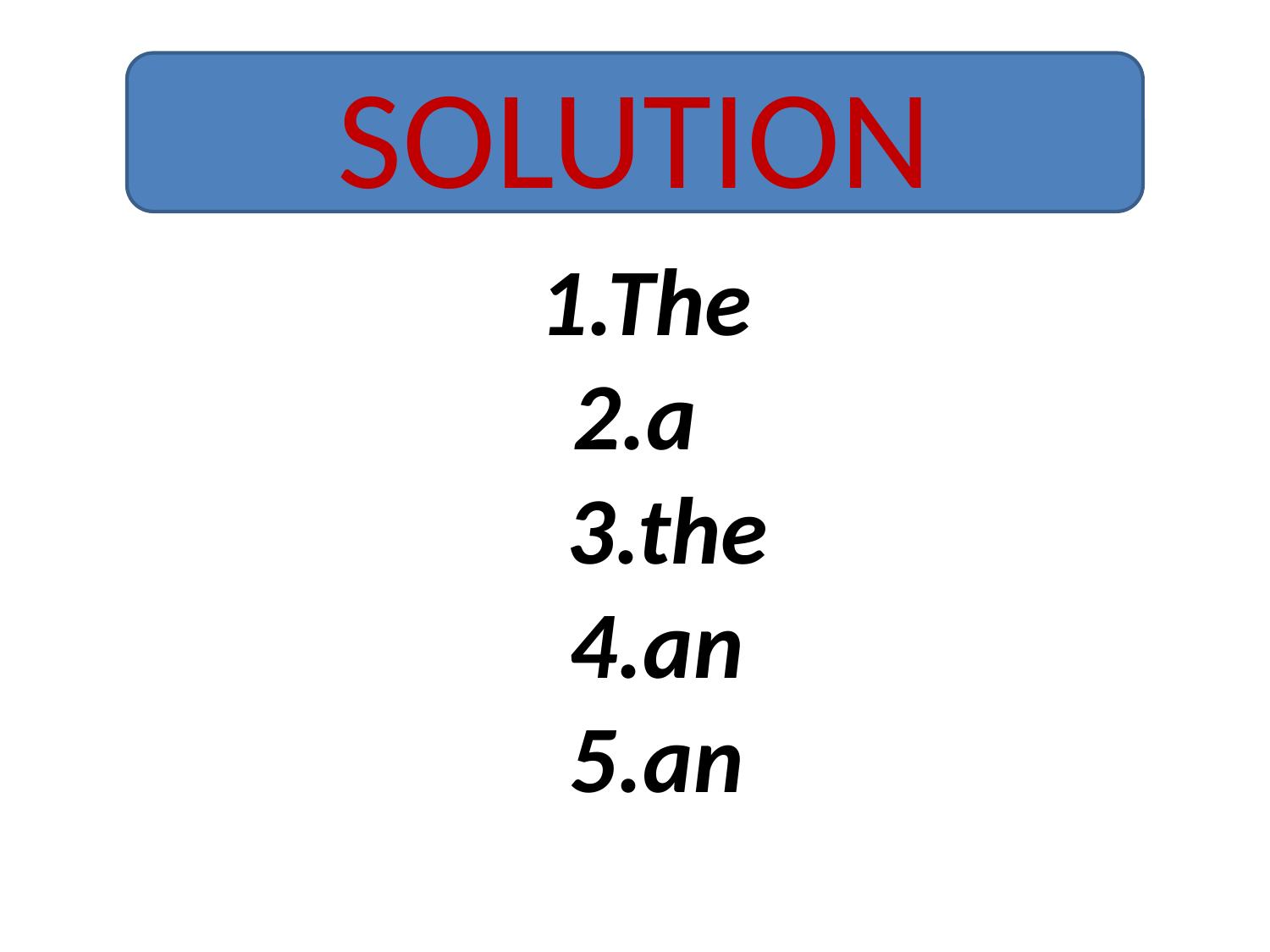

# 1.The 2.a 3.the 4.an 5.an
SOLUTION